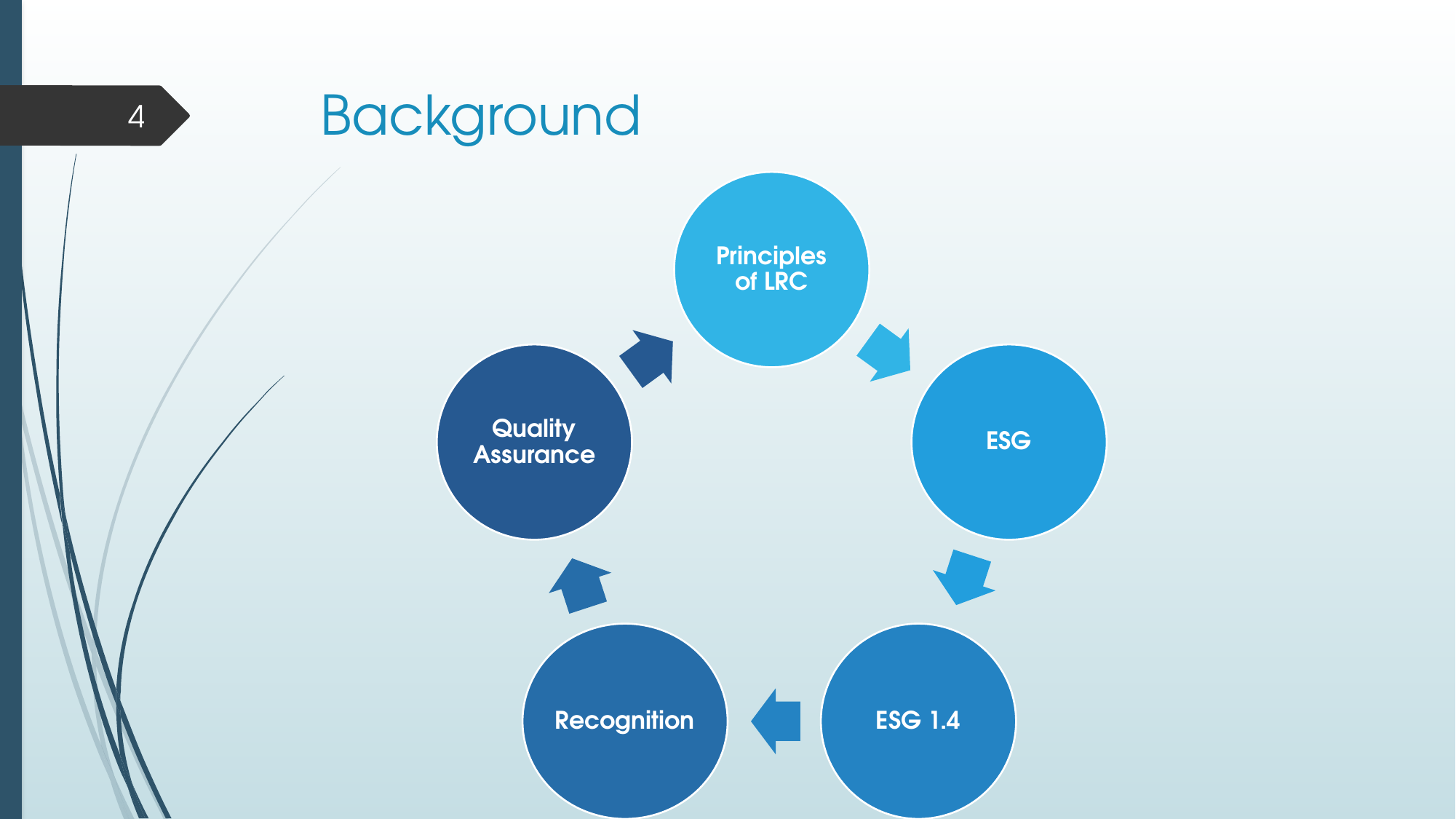

# Background
4
Principles of LRC

ESG

ESG 1.4

Recognition

Quality Assurance